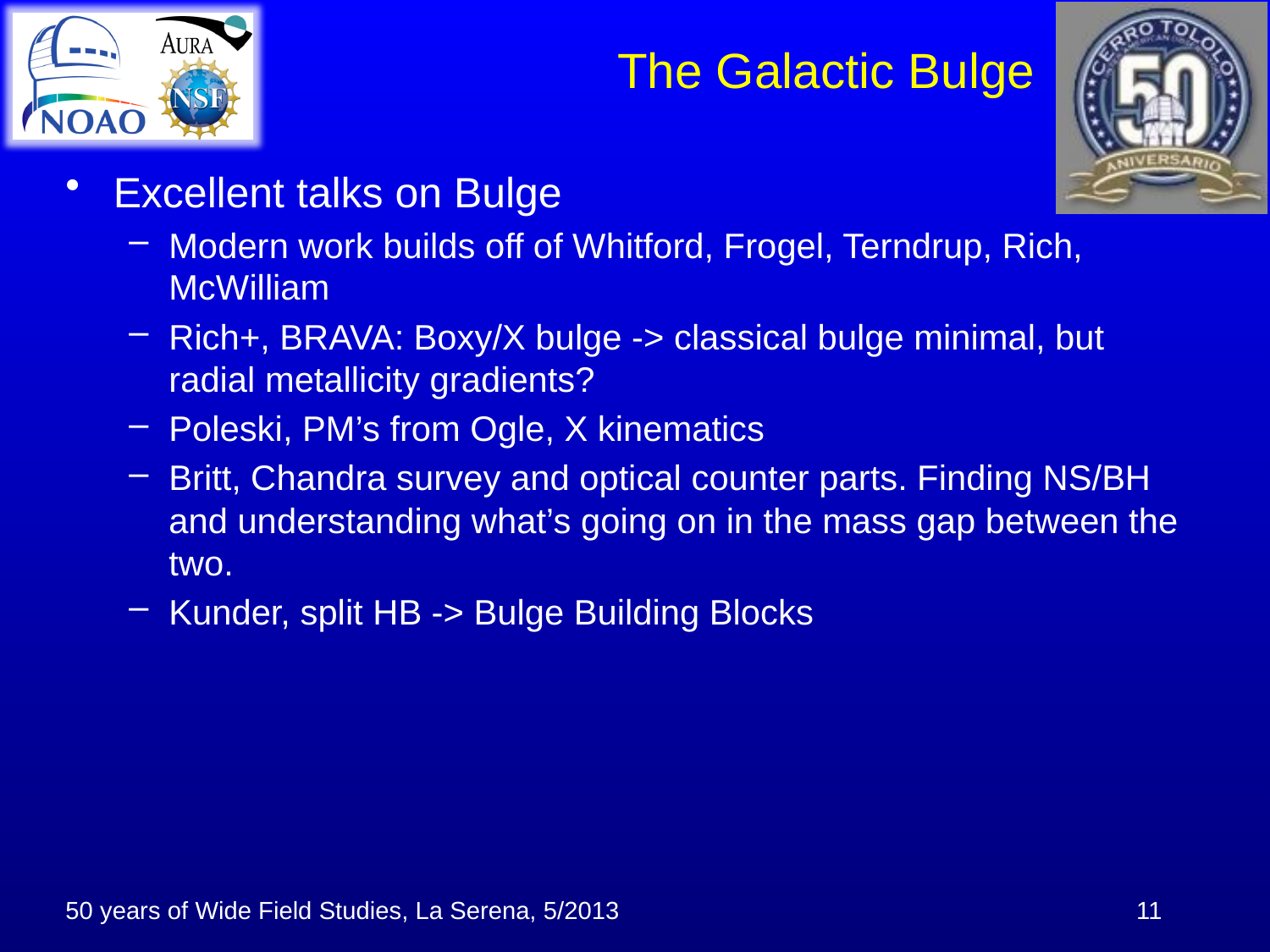

# The Galactic Bulge
Excellent talks on Bulge
Modern work builds off of Whitford, Frogel, Terndrup, Rich, McWilliam
Rich+, BRAVA: Boxy/X bulge -> classical bulge minimal, but radial metallicity gradients?
Poleski, PM’s from Ogle, X kinematics
Britt, Chandra survey and optical counter parts. Finding NS/BH and understanding what’s going on in the mass gap between the two.
Kunder, split HB -> Bulge Building Blocks

50 years of Wide Field Studies, La Serena, 5/2013
11